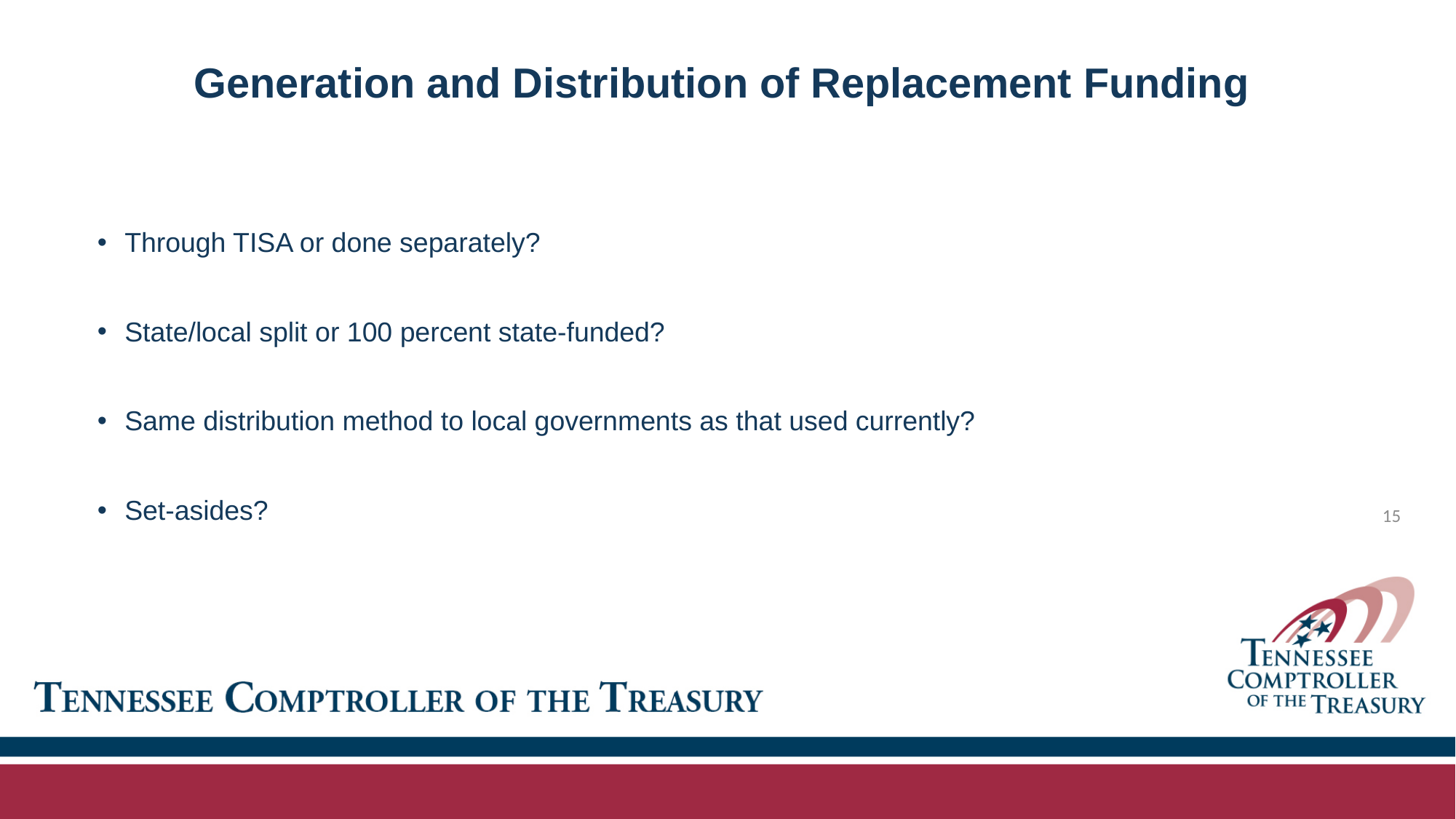

# Generation and Distribution of Replacement Funding
Through TISA or done separately?

State/local split or 100 percent state-funded?

Same distribution method to local governments as that used currently?

Set-asides?
15